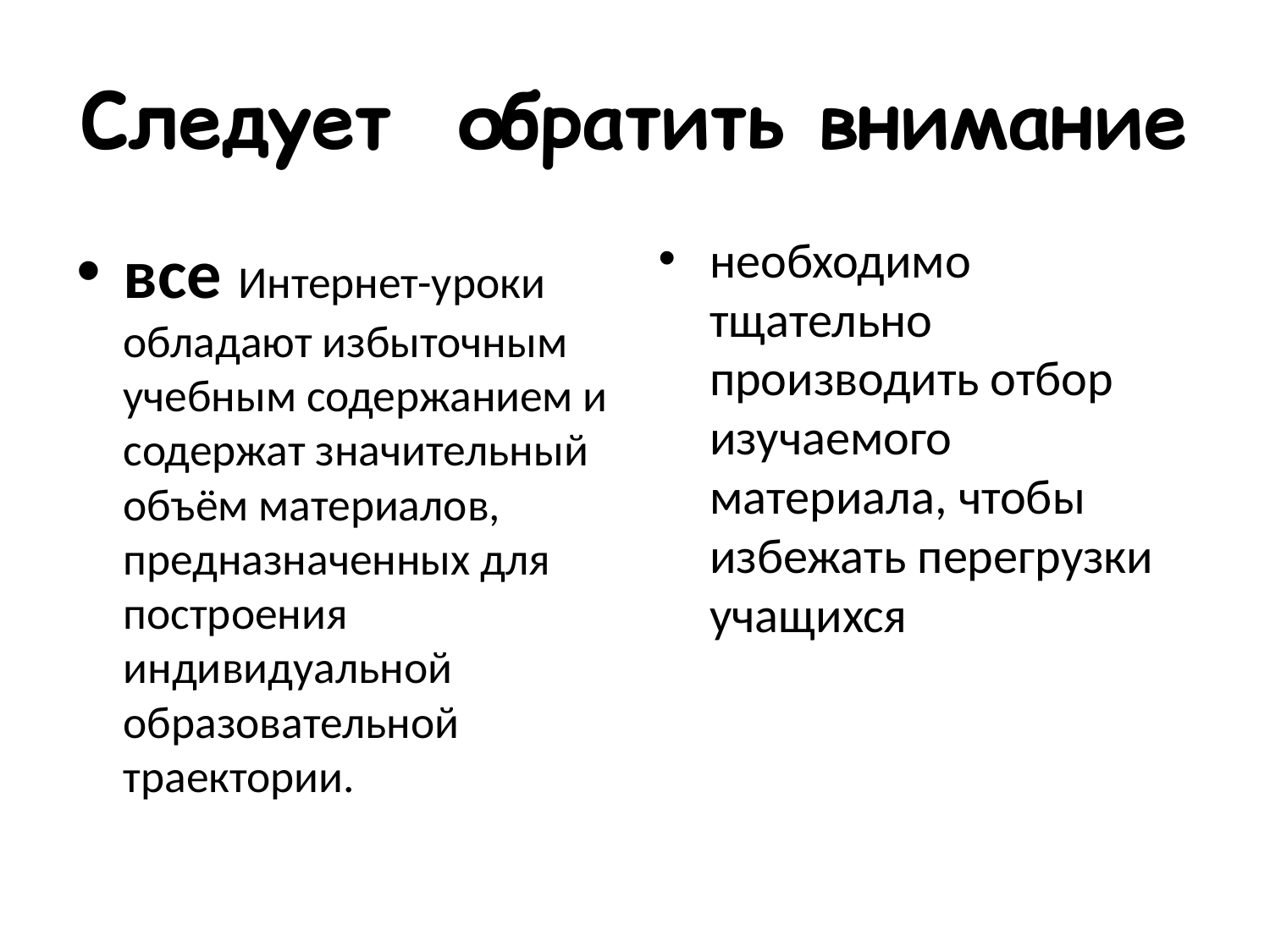

# Следует  обратить внимание
все Интернет-уроки обладают избыточным учебным содержанием и содержат значительный объём материалов, предназначенных для построения индивидуальной образовательной траектории.
необходимо тщательно производить отбор изучаемого материала, чтобы избежать перегрузки учащихся